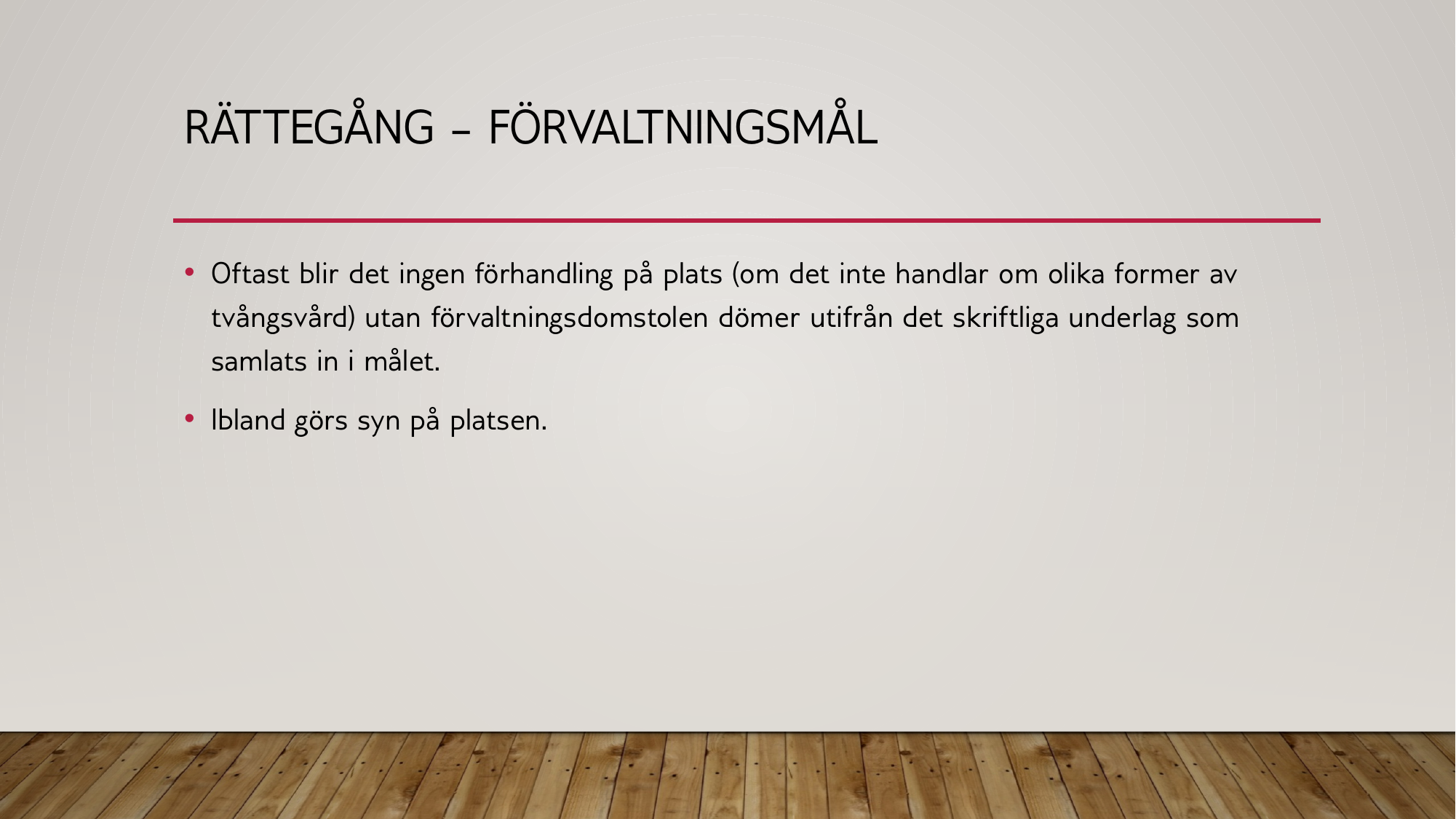

# Rättegång – förvaltningsmål
Oftast blir det ingen förhandling på plats (om det inte handlar om olika former av tvångsvård) utan förvaltningsdomstolen dömer utifrån det skriftliga underlag som samlats in i målet.
Ibland görs syn på platsen.